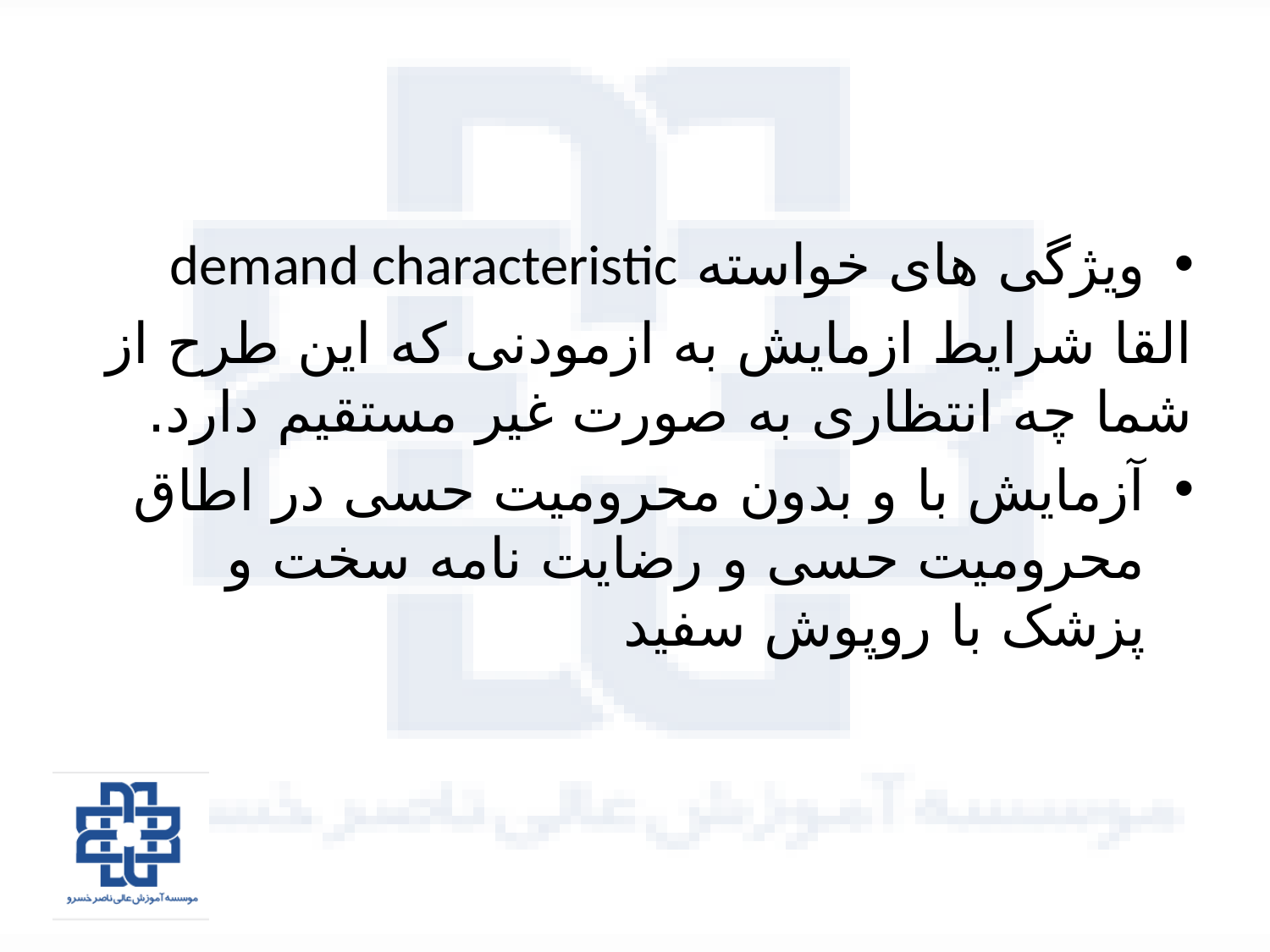

#
ویژگی های خواسته demand characteristic
القا شرایط ازمایش به ازمودنی که این طرح از شما چه انتظاری به صورت غیر مستقیم دارد.
آزمایش با و بدون محرومیت حسی در اطاق محرومیت حسی و رضایت نامه سخت و پزشک با روپوش سفید